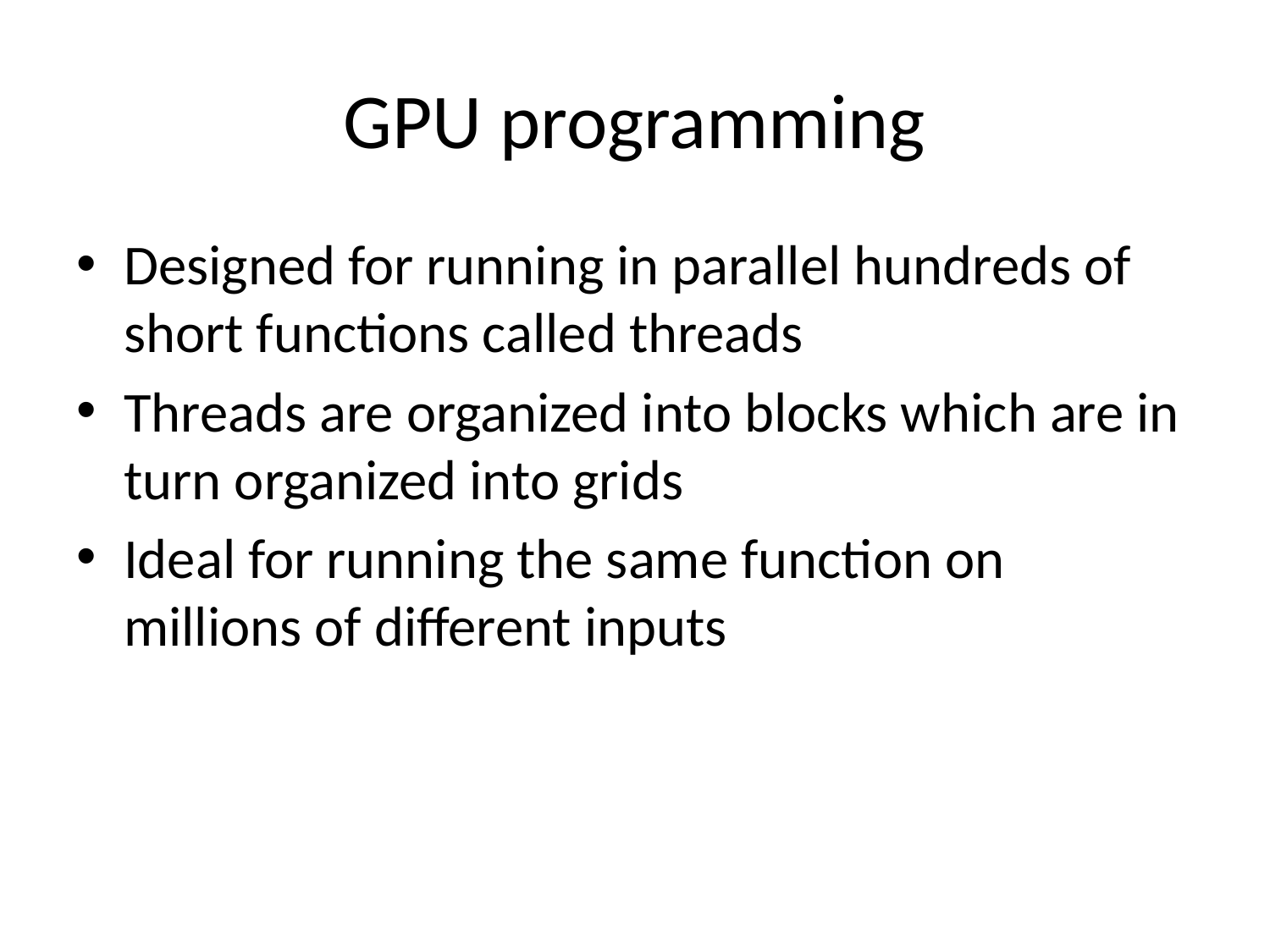

# GPU programming
Designed for running in parallel hundreds of short functions called threads
Threads are organized into blocks which are in turn organized into grids
Ideal for running the same function on millions of different inputs